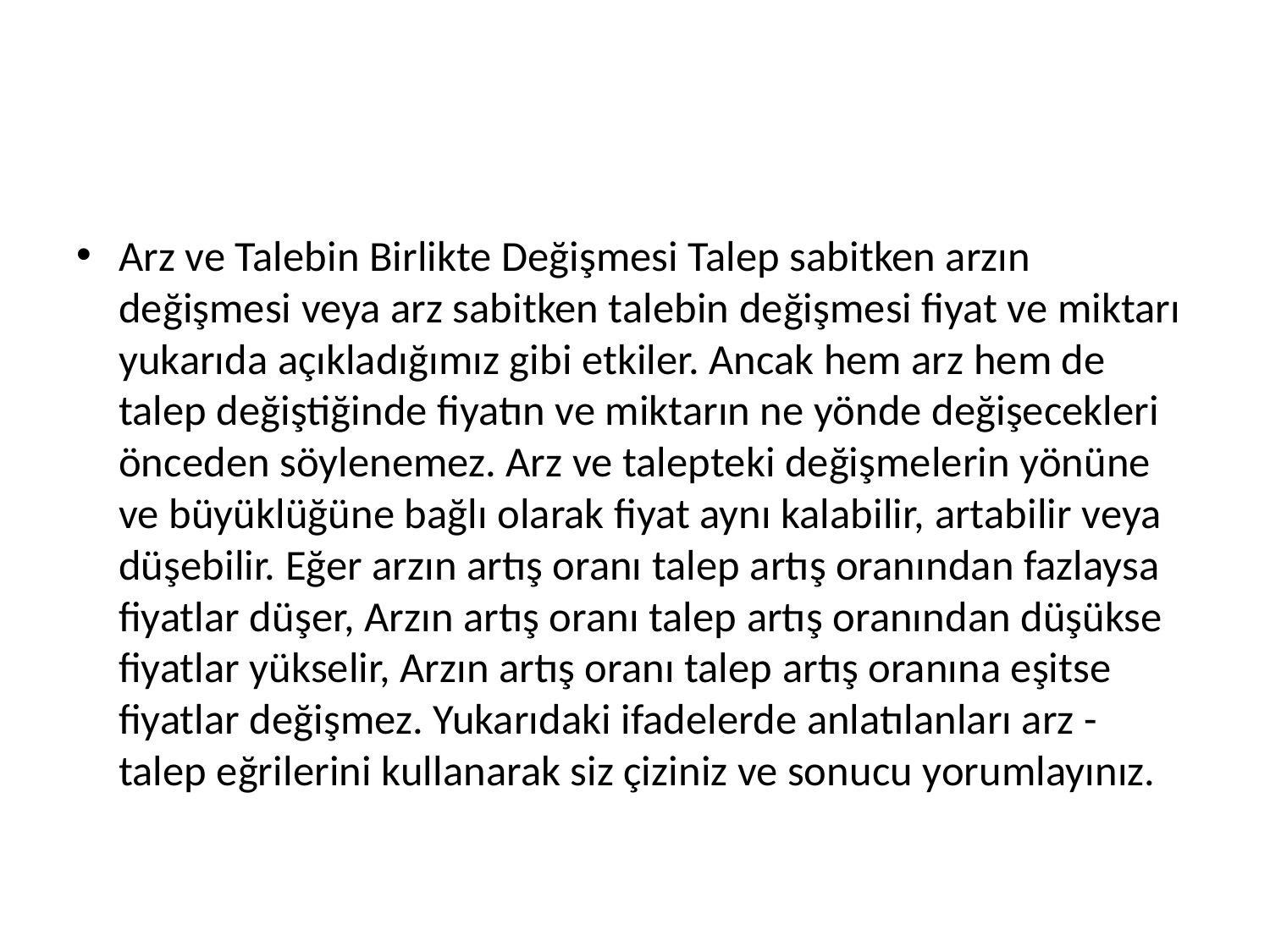

#
Arz ve Talebin Birlikte Değişmesi Talep sabitken arzın değişmesi veya arz sabitken talebin değişmesi fiyat ve miktarı yukarıda açıkladığımız gibi etkiler. Ancak hem arz hem de talep değiştiğinde fiyatın ve miktarın ne yönde değişecekleri önceden söylenemez. Arz ve talepteki değişmelerin yönüne ve büyüklüğüne bağlı olarak fiyat aynı kalabilir, artabilir veya düşebilir. Eğer arzın artış oranı talep artış oranından fazlaysa fiyatlar düşer, Arzın artış oranı talep artış oranından düşükse fiyatlar yükselir, Arzın artış oranı talep artış oranına eşitse fiyatlar değişmez. Yukarıdaki ifadelerde anlatılanları arz - talep eğrilerini kullanarak siz çiziniz ve sonucu yorumlayınız.